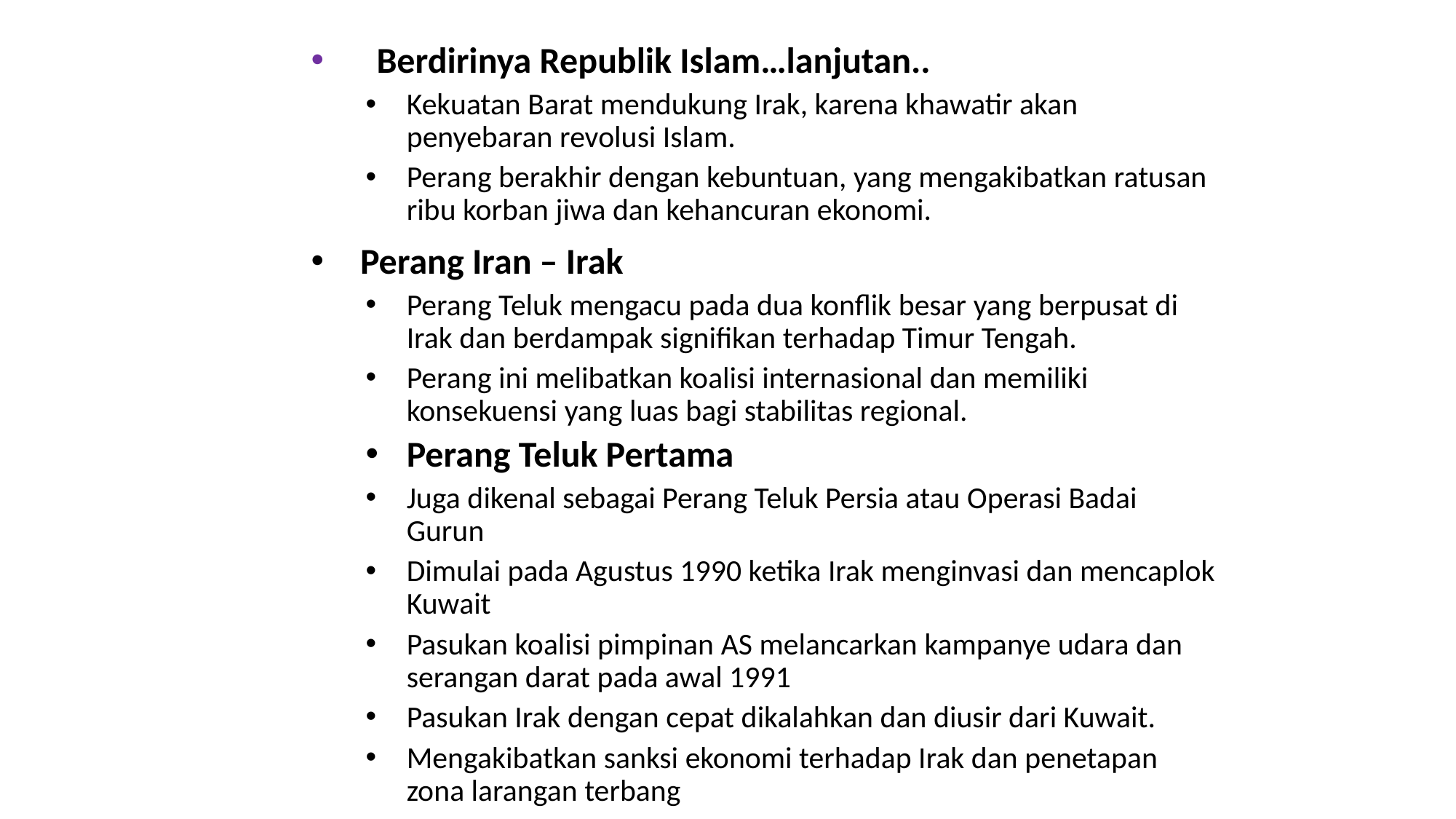

Berdirinya Republik Islam…lanjutan..
Kekuatan Barat mendukung Irak, karena khawatir akan penyebaran revolusi Islam.
Perang berakhir dengan kebuntuan, yang mengakibatkan ratusan ribu korban jiwa dan kehancuran ekonomi.
 Perang Iran – Irak
Perang Teluk mengacu pada dua konflik besar yang berpusat di Irak dan berdampak signifikan terhadap Timur Tengah.
Perang ini melibatkan koalisi internasional dan memiliki konsekuensi yang luas bagi stabilitas regional.
Perang Teluk Pertama
Juga dikenal sebagai Perang Teluk Persia atau Operasi Badai Gurun
Dimulai pada Agustus 1990 ketika Irak menginvasi dan mencaplok Kuwait
Pasukan koalisi pimpinan AS melancarkan kampanye udara dan serangan darat pada awal 1991
Pasukan Irak dengan cepat dikalahkan dan diusir dari Kuwait.
Mengakibatkan sanksi ekonomi terhadap Irak dan penetapan zona larangan terbang

#